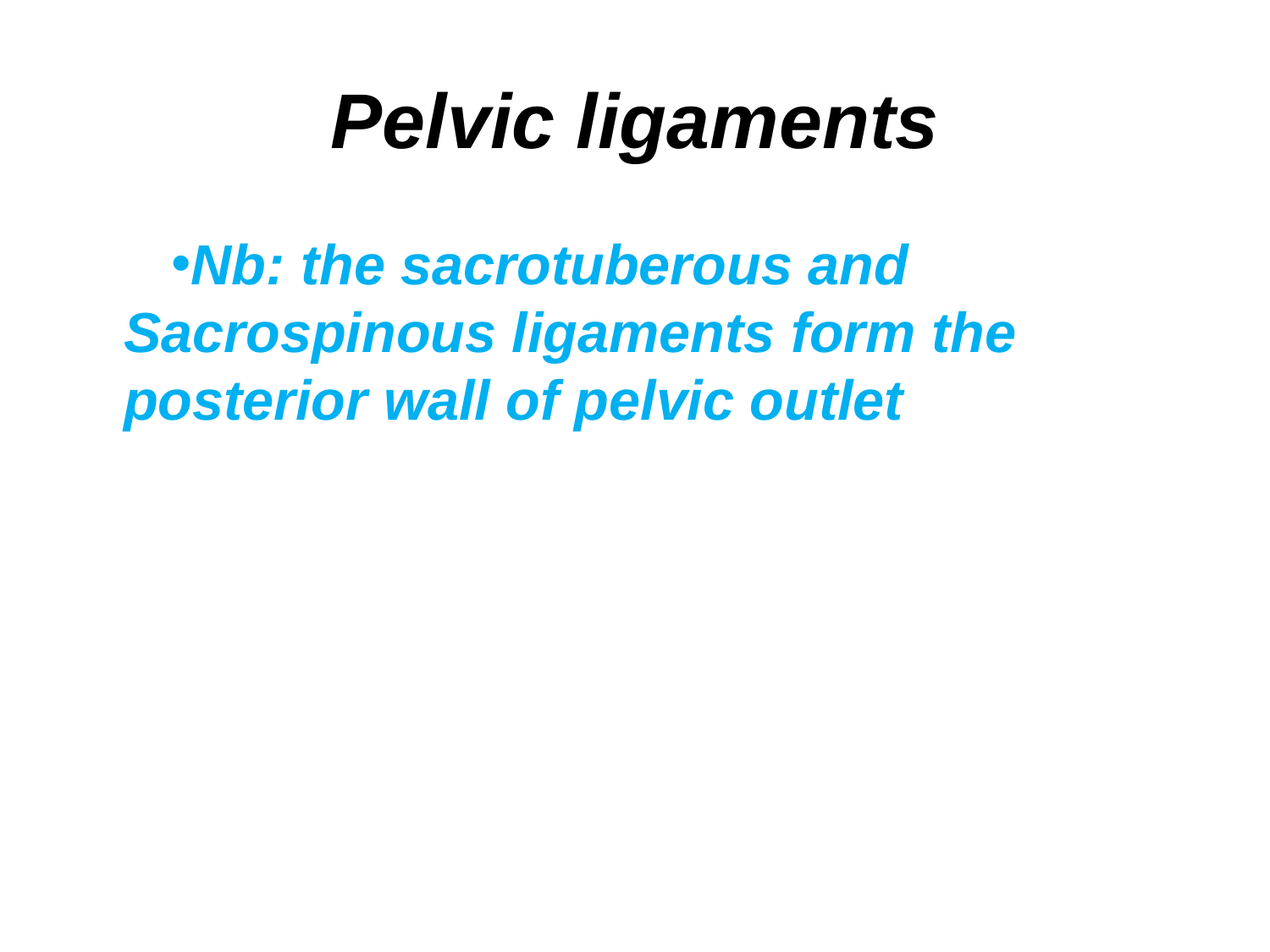

# Pelvic ligaments
Nb: the sacrotuberous and Sacrospinous ligaments form the posterior wall of pelvic outlet